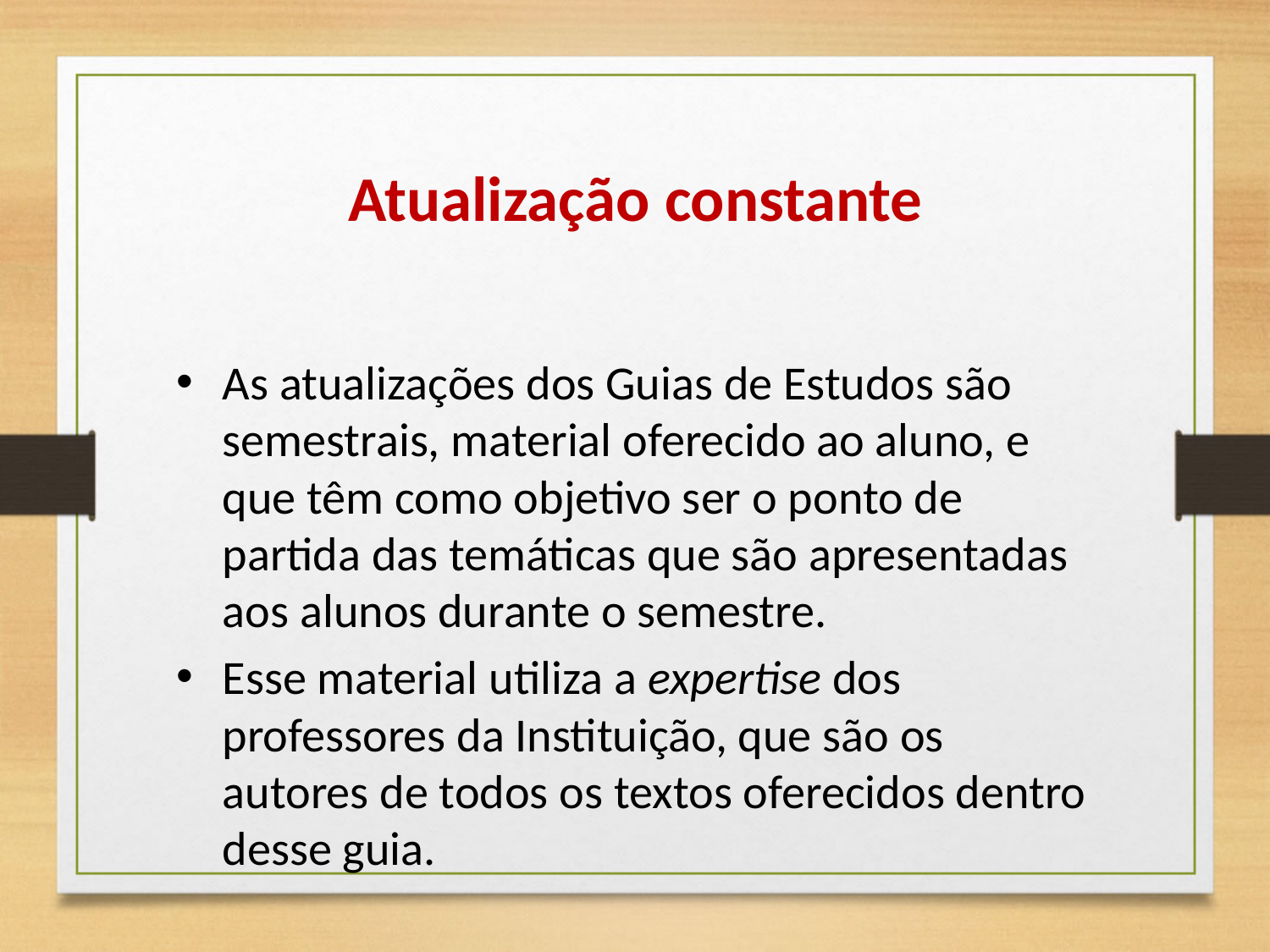

# Atualização constante
As atualizações dos Guias de Estudos são semestrais, material oferecido ao aluno, e que têm como objetivo ser o ponto de partida das temáticas que são apresentadas aos alunos durante o semestre.
Esse material utiliza a expertise dos professores da Instituição, que são os autores de todos os textos oferecidos dentro desse guia.